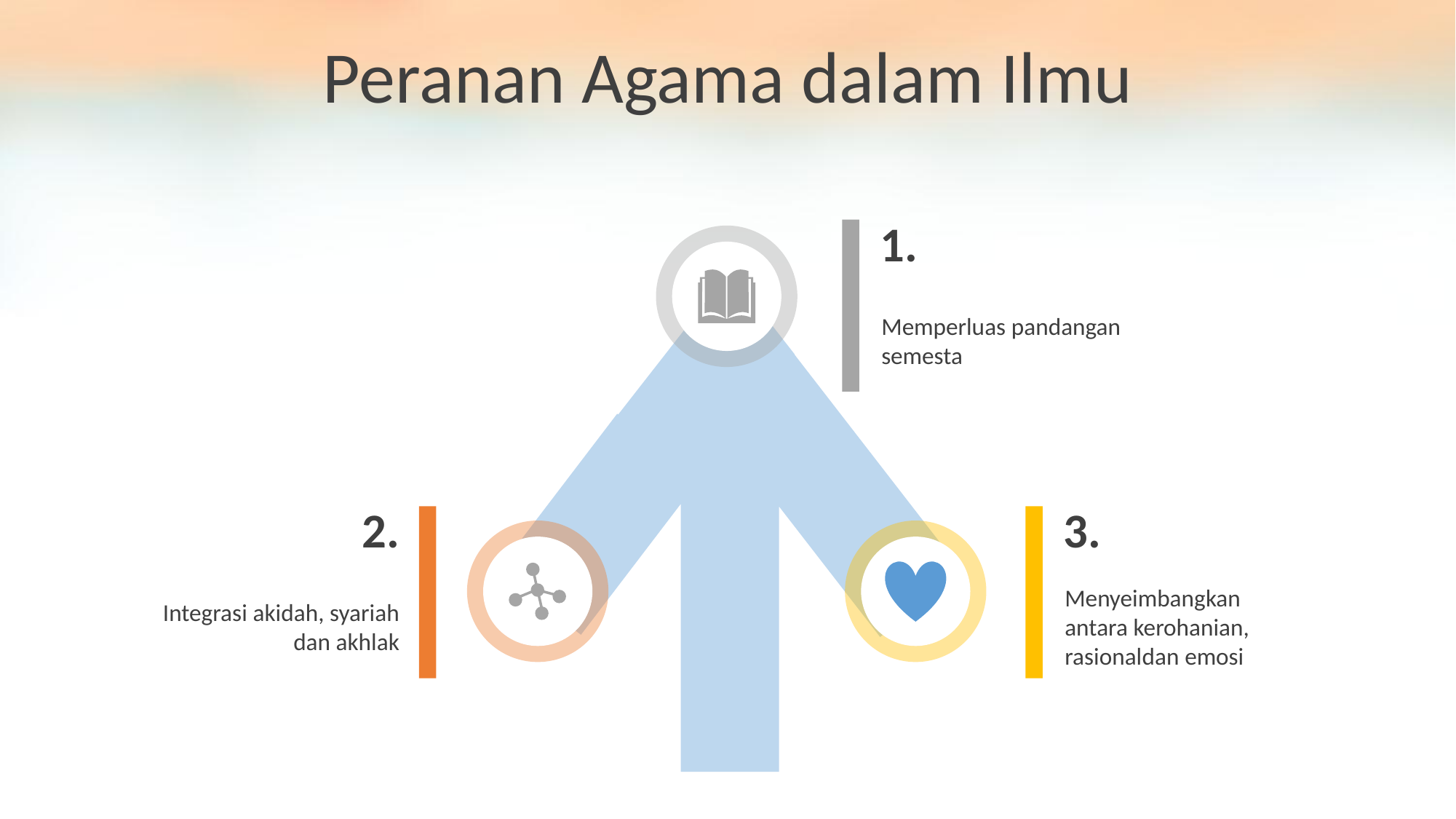

Peranan Agama dalam Ilmu
1.
Memperluas pandangan semesta

3.
Menyeimbangkan
antara kerohanian,
rasionaldan emosi
2.
Integrasi akidah, syariah
dan akhlak